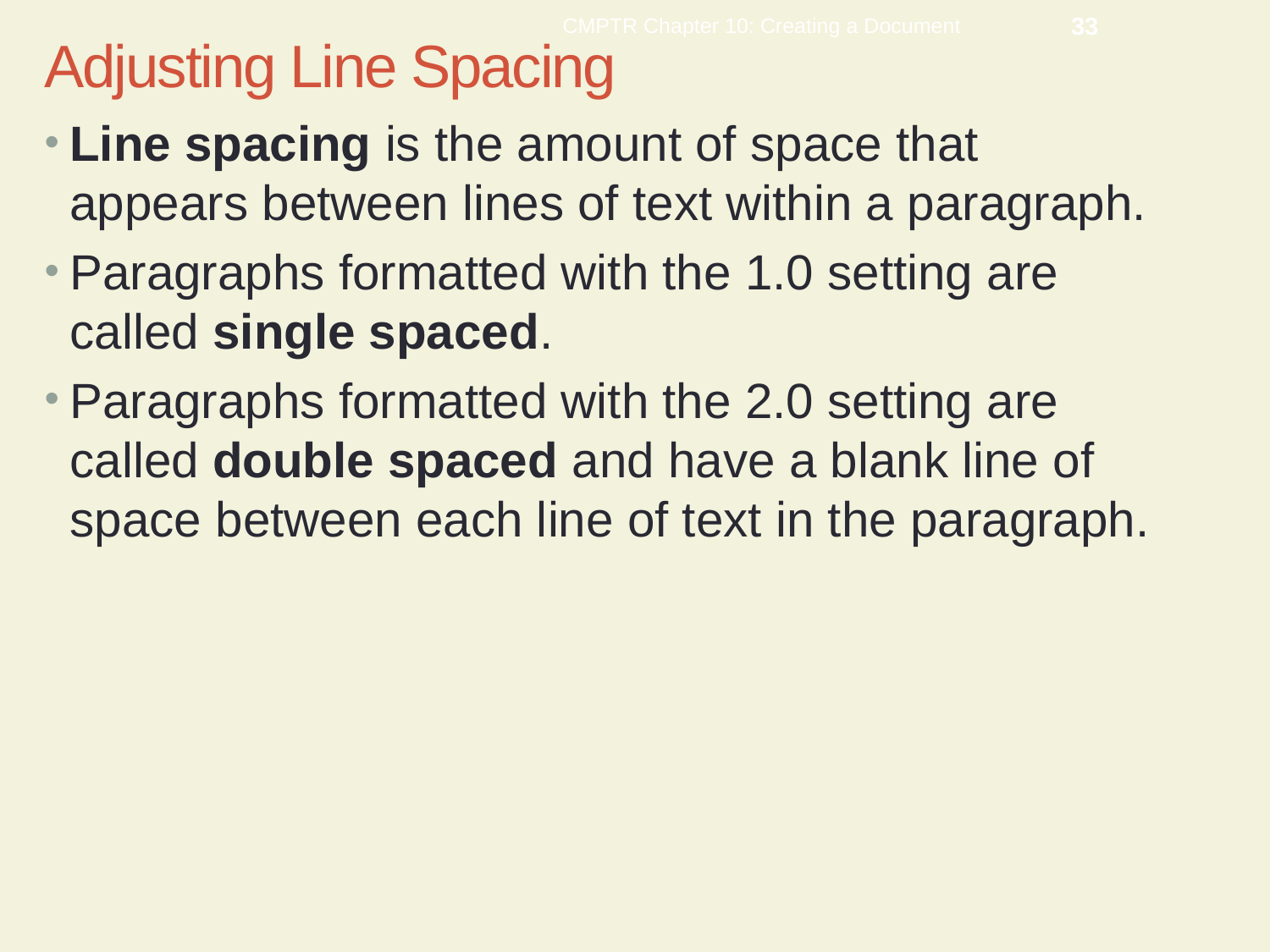

CMPTR Chapter 10: Creating a Document
33
Adjusting Line Spacing
Line spacing is the amount of space that appears between lines of text within a paragraph.
Paragraphs formatted with the 1.0 setting are called single spaced.
Paragraphs formatted with the 2.0 setting are called double spaced and have a blank line of space between each line of text in the paragraph.